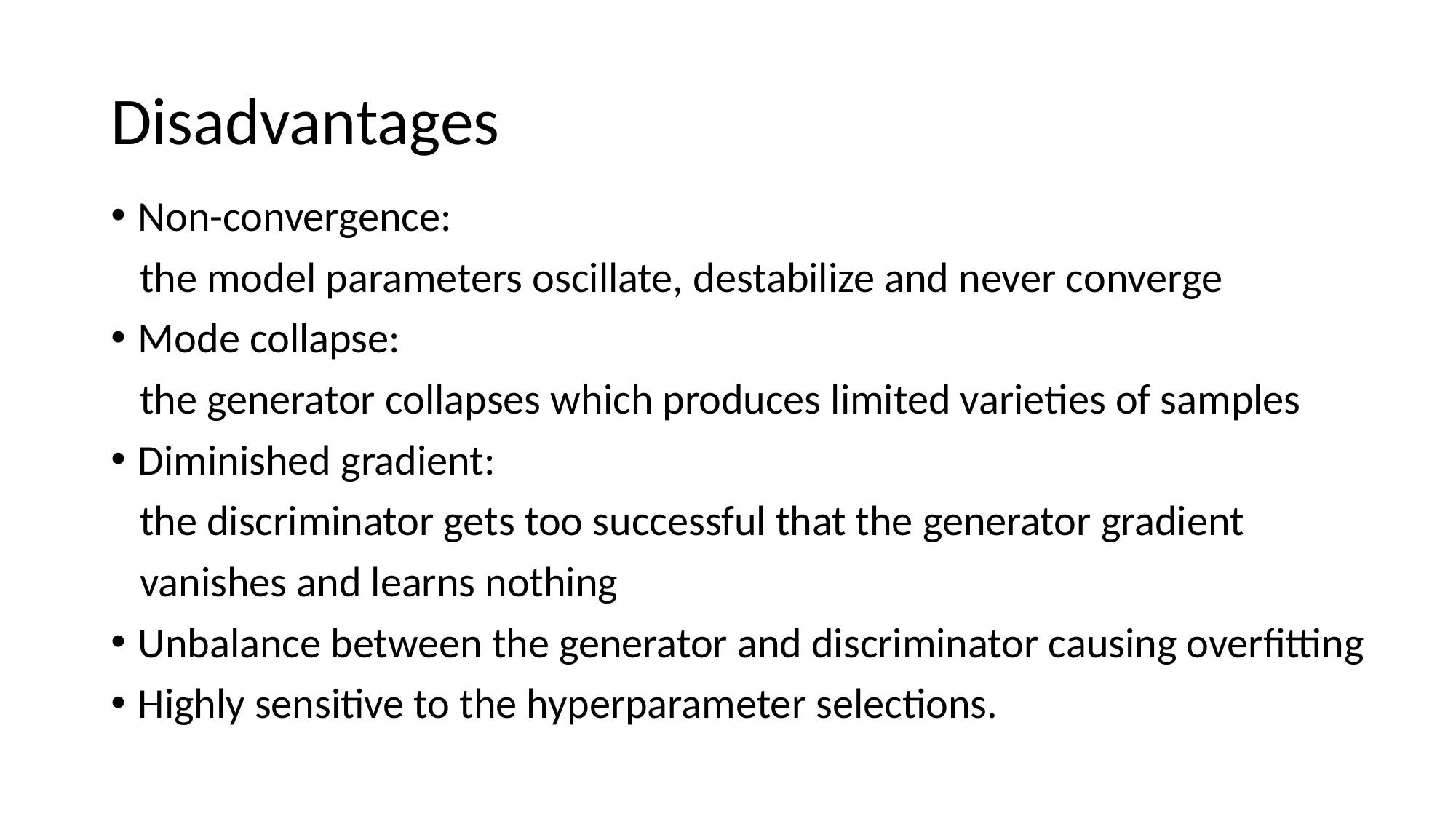

# Disadvantages
Non-convergence:
   the model parameters oscillate, destabilize and never converge
Mode collapse:
   the generator collapses which produces limited varieties of samples
Diminished gradient:
   the discriminator gets too successful that the generator gradient
   vanishes and learns nothing
Unbalance between the generator and discriminator causing overfitting
Highly sensitive to the hyperparameter selections.